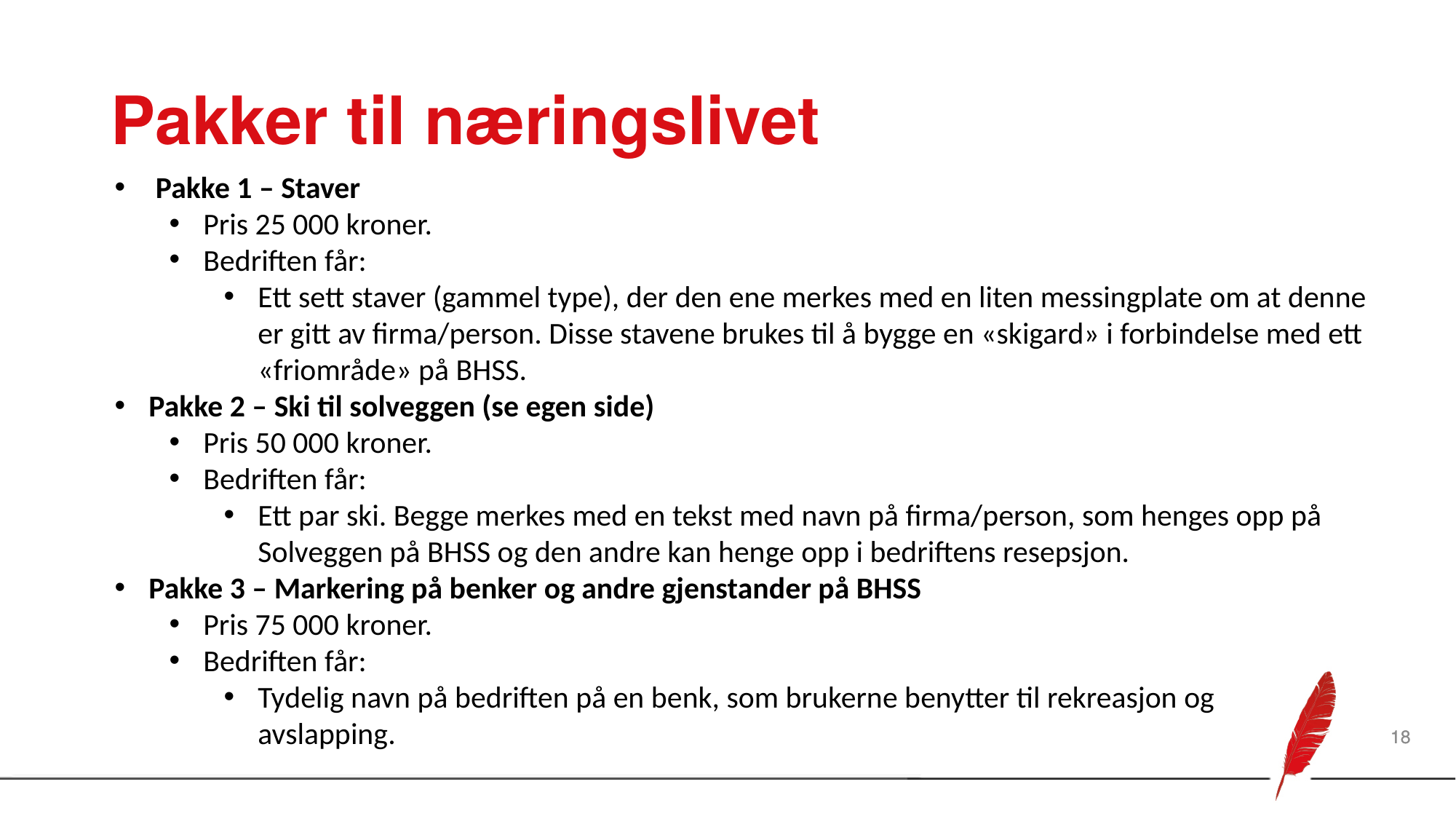

# Pakker til næringslivet
 Pakke 1 – Staver
Pris 25 000 kroner.
Bedriften får:
Ett sett staver (gammel type), der den ene merkes med en liten messingplate om at denne er gitt av firma/person. Disse stavene brukes til å bygge en «skigard» i forbindelse med ett «friområde» på BHSS.
Pakke 2 – Ski til solveggen (se egen side)
Pris 50 000 kroner.
Bedriften får:
Ett par ski. Begge merkes med en tekst med navn på firma/person, som henges opp på Solveggen på BHSS og den andre kan henge opp i bedriftens resepsjon.
Pakke 3 – Markering på benker og andre gjenstander på BHSS
Pris 75 000 kroner.
Bedriften får:
Tydelig navn på bedriften på en benk, som brukerne benytter til rekreasjon og      avslapping.